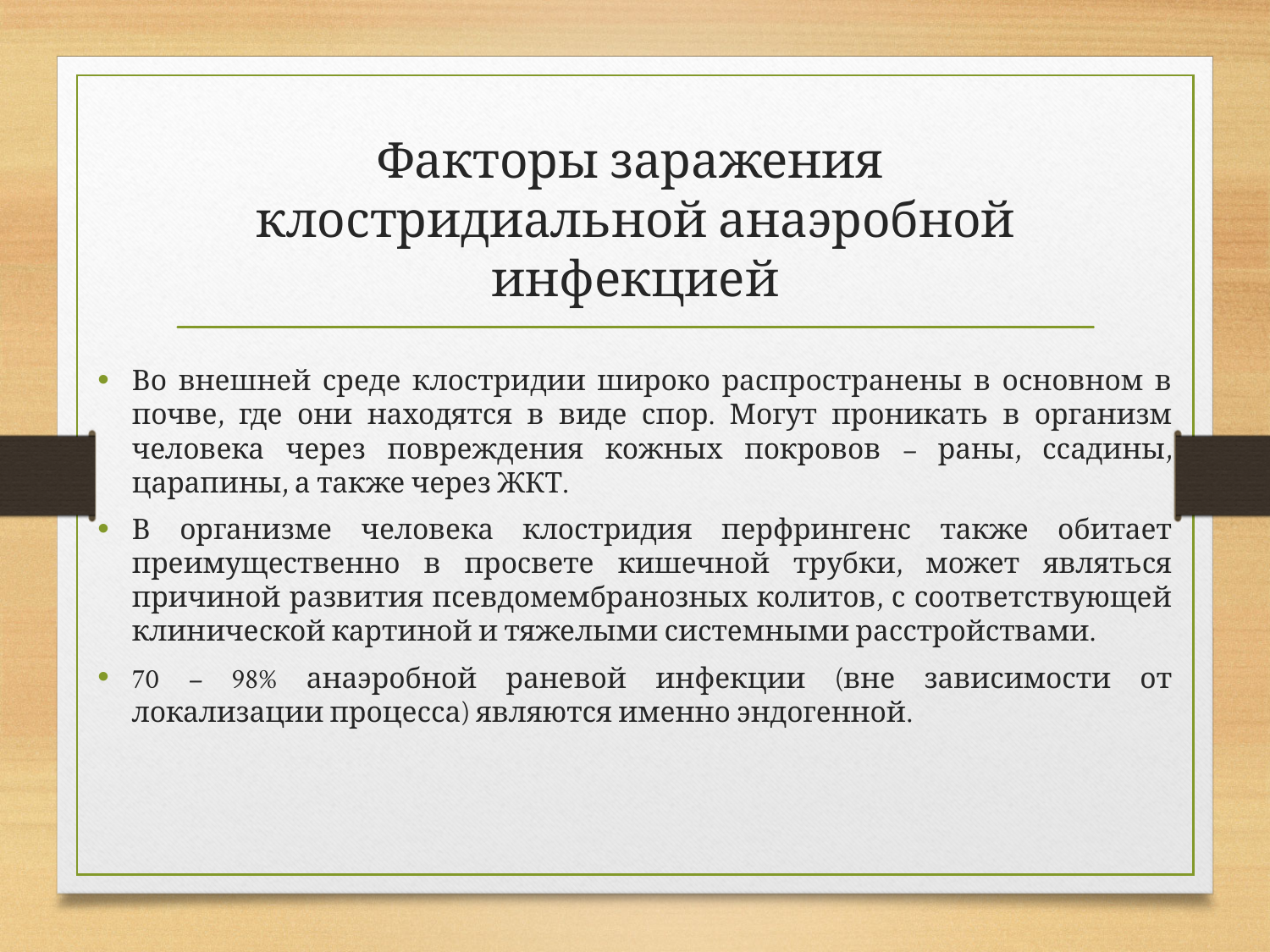

# Факторы заражения клостридиальной анаэробной инфекцией
Во внешней среде клостридии широко распространены в основном в почве, где они находятся в виде спор. Могут проникать в организм человека через повреждения кожных покровов – раны, ссадины, царапины, а также через ЖКТ.
В организме человека клостридия перфрингенс также обитает преимущественно в просвете кишечной трубки, может являться причиной развития псевдомембранозных колитов, с соответствующей клинической картиной и тяжелыми системными расстройствами.
70 – 98% анаэробной раневой инфекции (вне зависимости от локализации процесса) являются именно эндогенной.